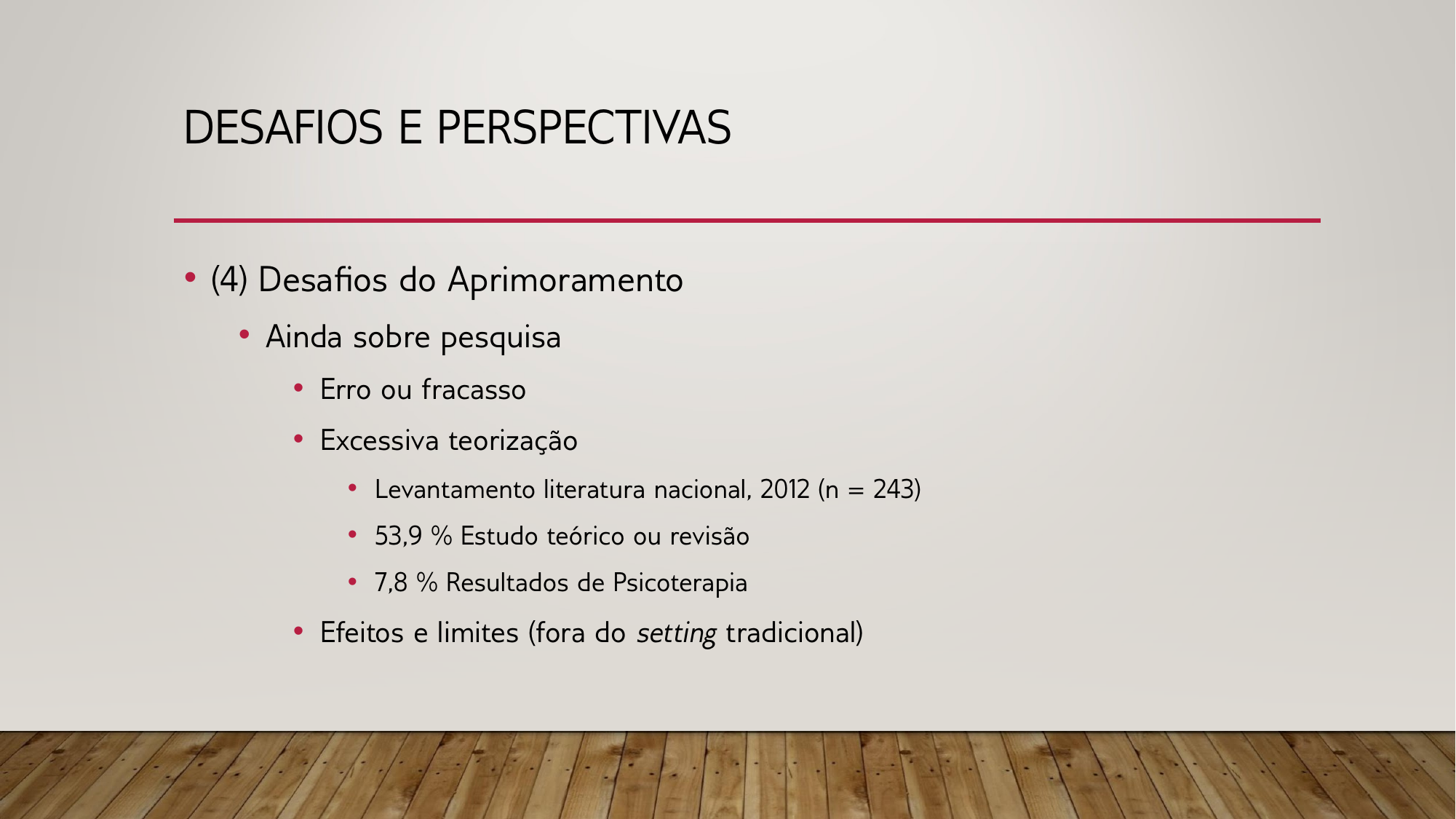

# DESAFIOS E PERSPECTIVAS
(4) Desafios do Aprimoramento
Ainda sobre pesquisa
Erro ou fracasso
Excessiva teorização
Levantamento literatura nacional, 2012 (n = 243)
53,9 % Estudo teórico ou revisão
7,8 % Resultados de Psicoterapia
Efeitos e limites (fora do setting tradicional)